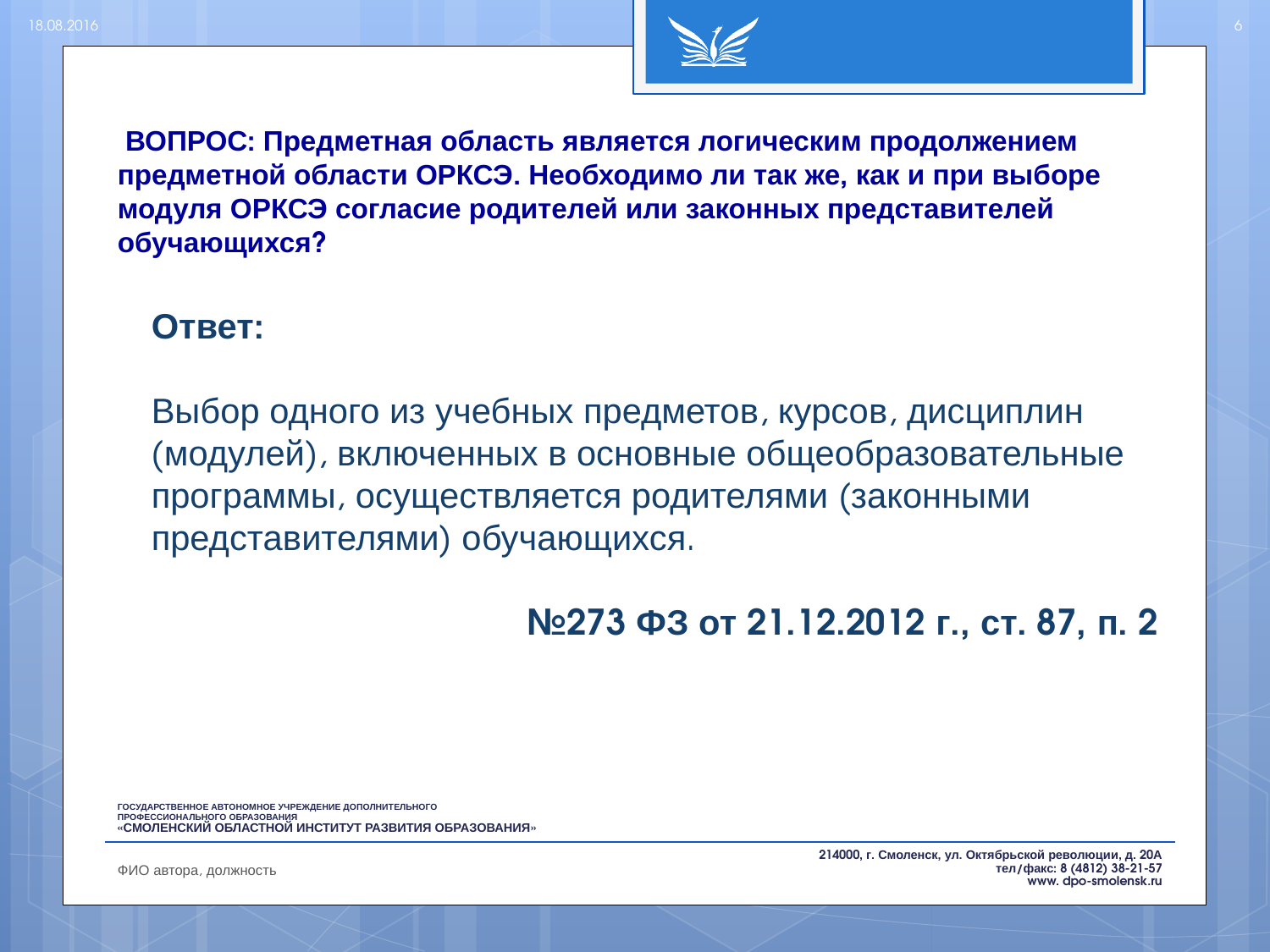

18.08.2016
6
# ВОПРОС: Предметная область является логическим продолжением предметной области ОРКСЭ. Необходимо ли так же, как и при выборе модуля ОРКСЭ согласие родителей или законных представителей обучающихся?

Ответ:

Выбор одного из учебных предметов, курсов, дисциплин (модулей), включенных в основные общеобразовательные программы, осуществляется родителями (законными представителями) обучающихся.

№273 ФЗ от 21.12.2012 г., ст. 87, п. 2
ФИО автора, должность